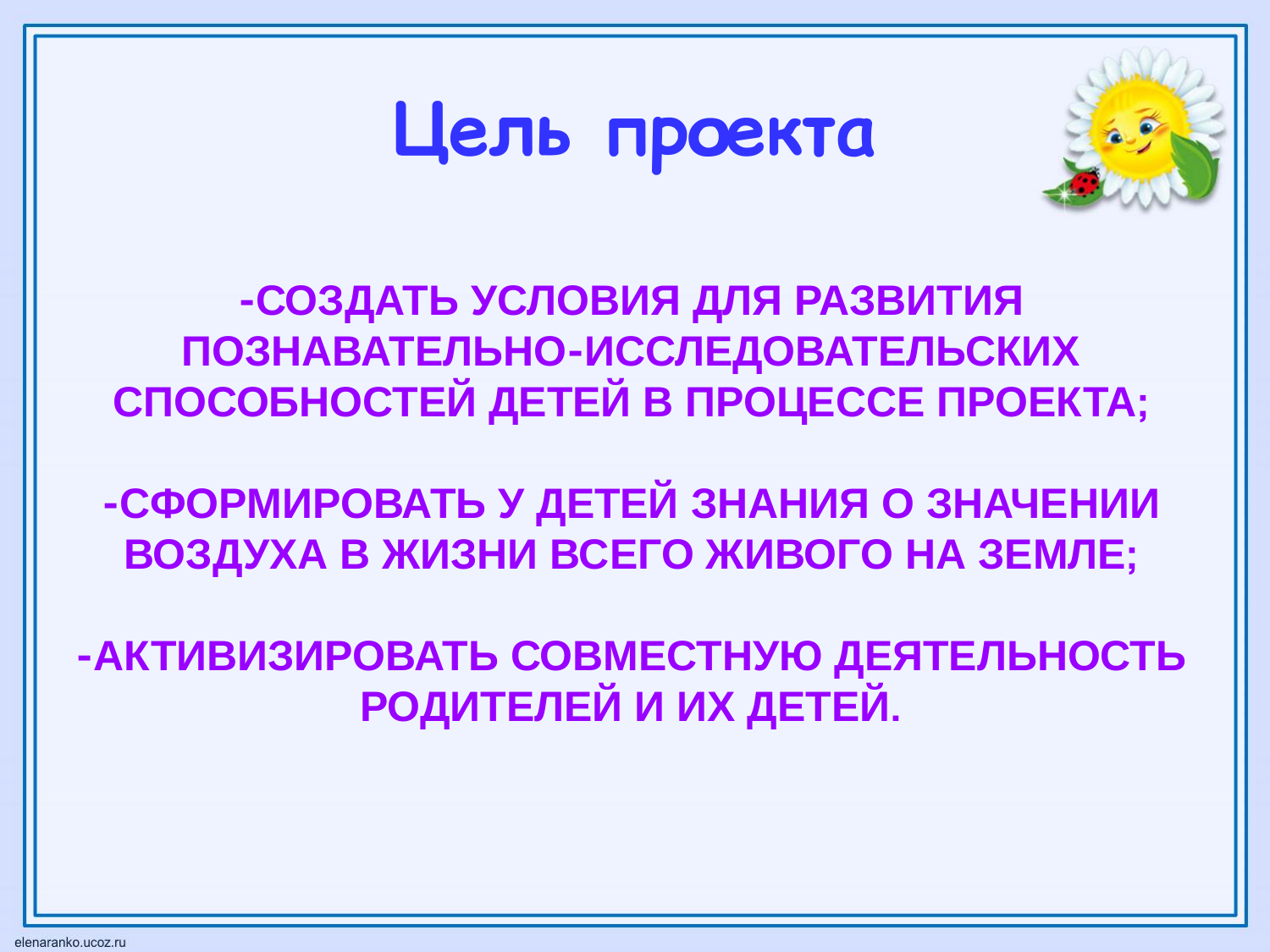

# Цель проекта
-создать условия для развития познавательно-исследовательских способностей детей в процессе проекта;
-сформировать у детей знания о значении воздуха в жизни всего живого на земле;
-Активизировать совместную деятельность родителей и их детей.